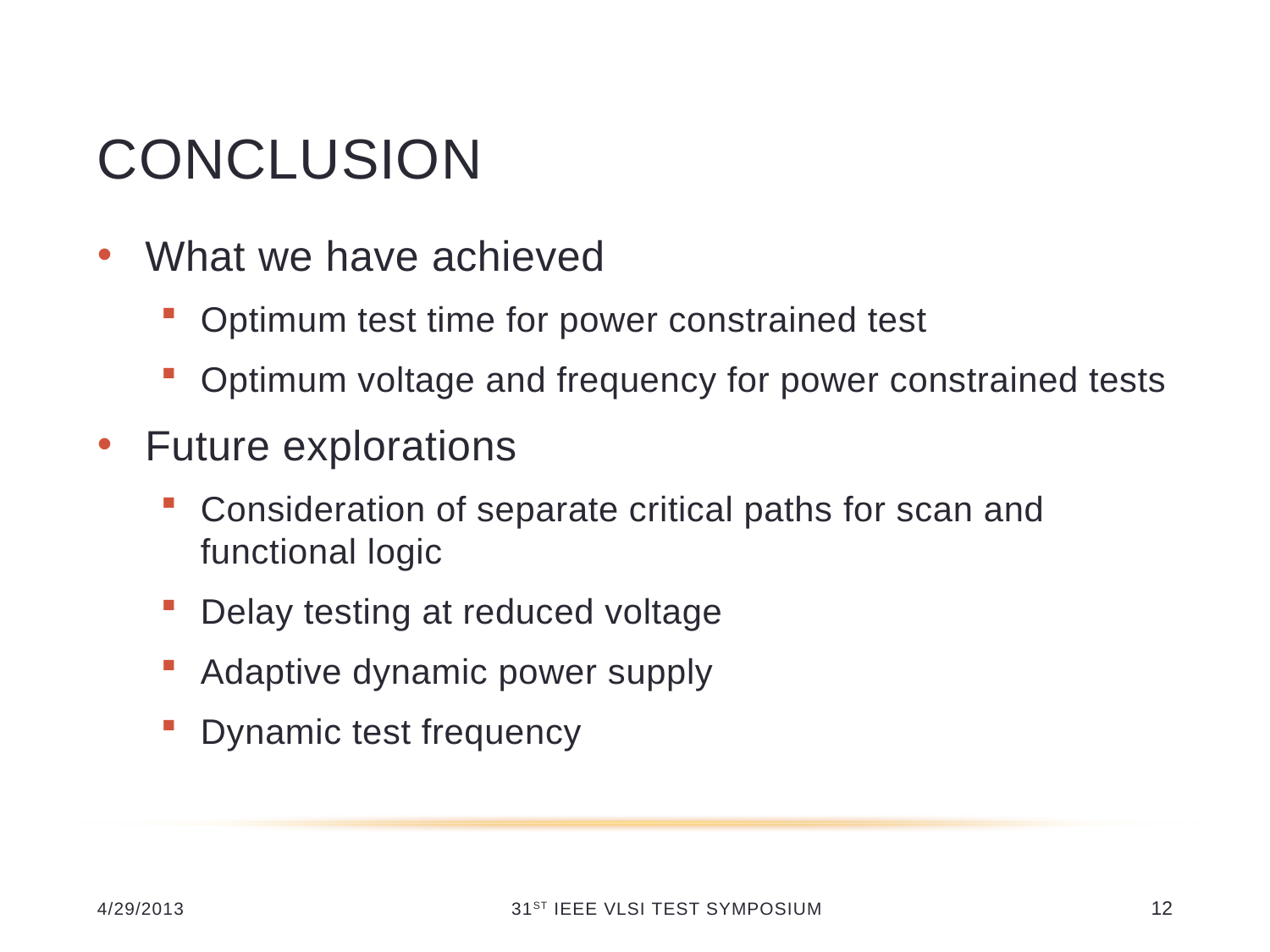

# Conclusion
What we have achieved
Optimum test time for power constrained test
Optimum voltage and frequency for power constrained tests
Future explorations
Consideration of separate critical paths for scan and functional logic
Delay testing at reduced voltage
Adaptive dynamic power supply
Dynamic test frequency
4/29/2013
31st IEEE VLSI Test Symposium
12